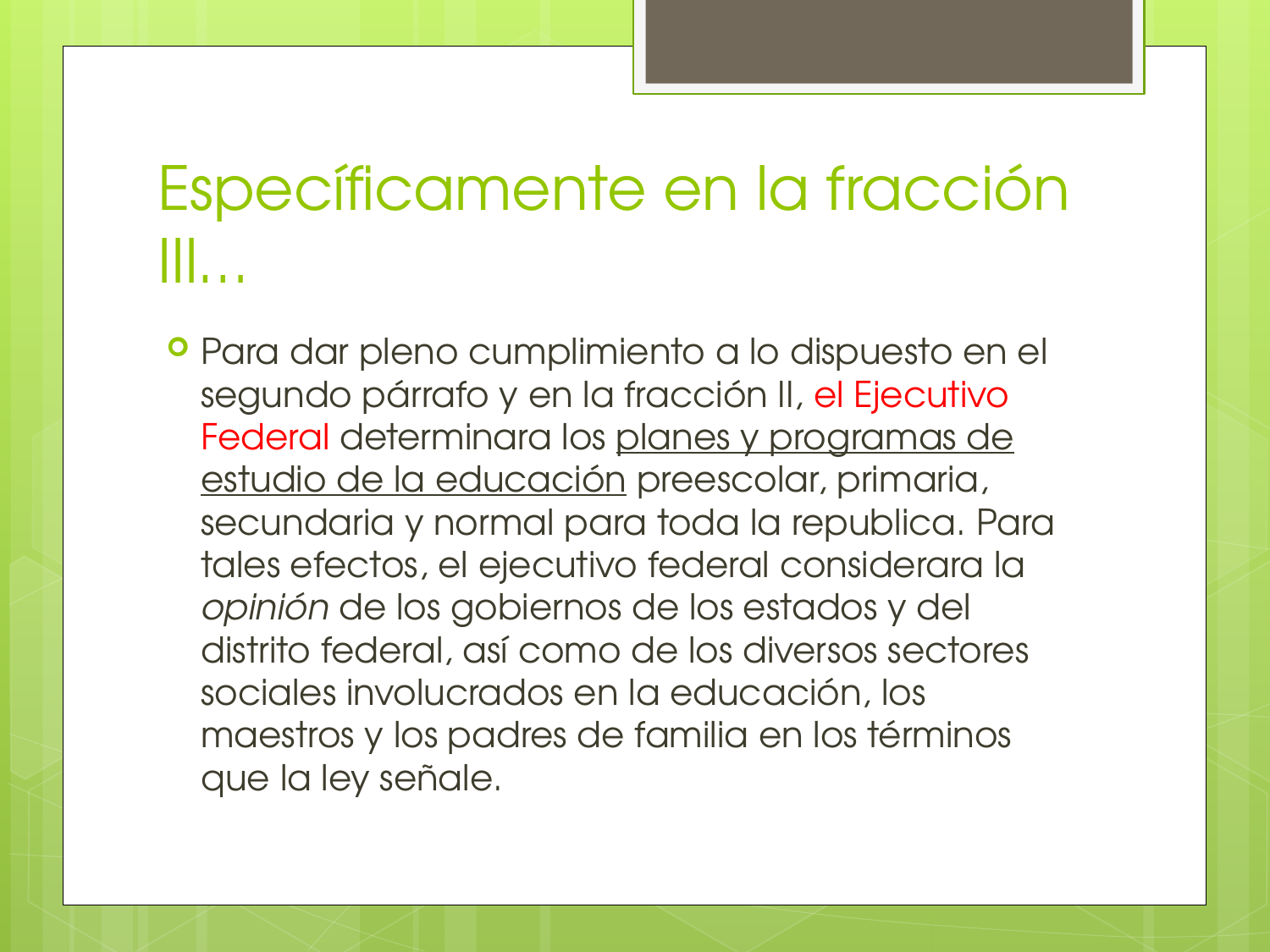

# Específicamente en la fracción III…
Para dar pleno cumplimiento a lo dispuesto en el segundo párrafo y en la fracción II, el Ejecutivo Federal determinara los planes y programas de estudio de la educación preescolar, primaria, secundaria y normal para toda la republica. Para tales efectos, el ejecutivo federal considerara la opinión de los gobiernos de los estados y del distrito federal, así como de los diversos sectores sociales involucrados en la educación, los maestros y los padres de familia en los términos que la ley señale.